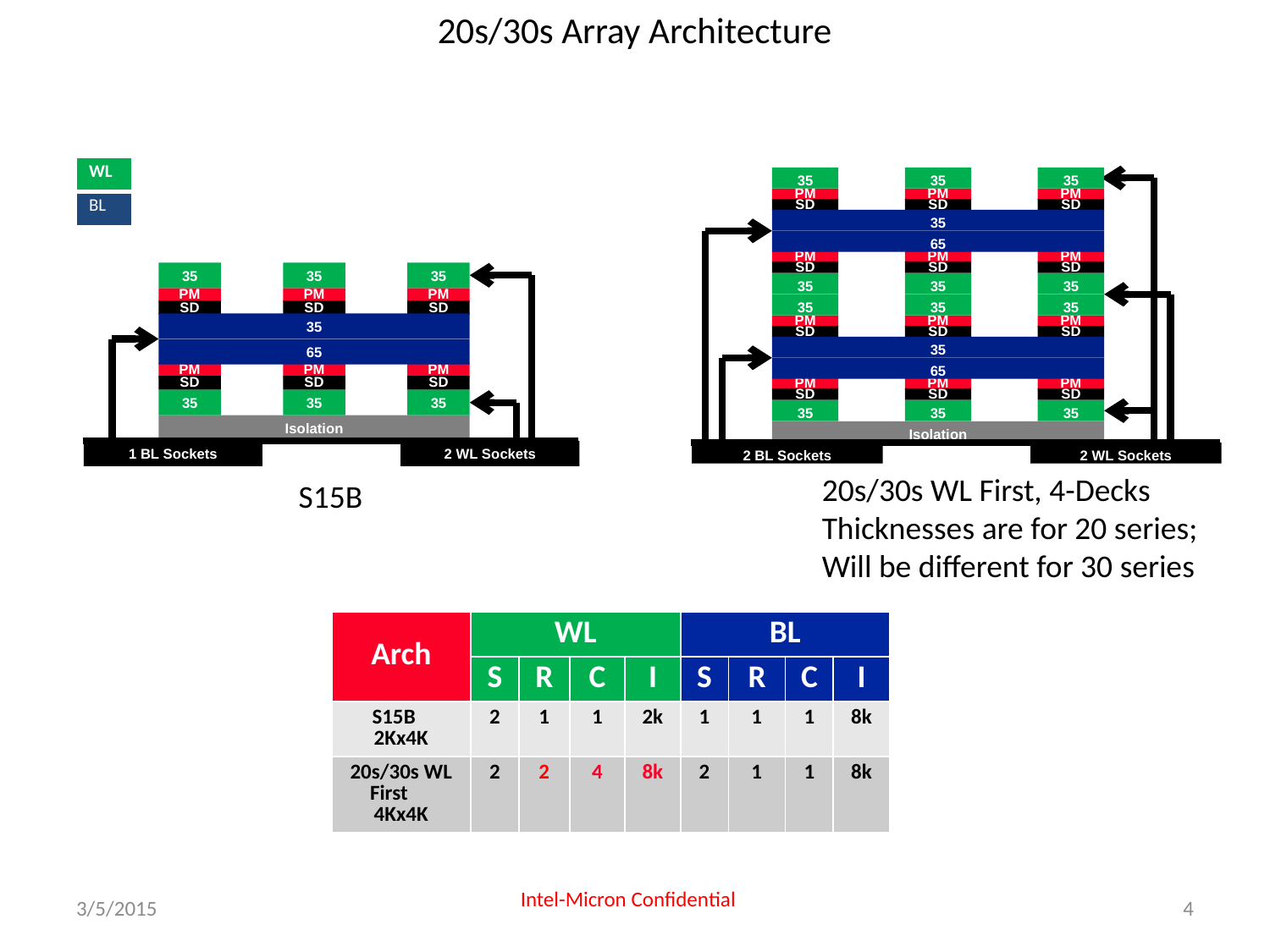

# 20s/30s Array Architecture
| WL |
| --- |
| BL |
35
35
35
PM
SD
PM
SD
PM
SD
PM
SD
PM
SD
PM
SD
PM
SD
PM
SD
PM
SD
PM
SD
PM
SD
PM
SD
35
65
35
35
35
35
35
35
35
65
35
35
35
Isolation
2 BL Sockets
2 WL Sockets
35
35
35
PM
SD
PM
SD
PM
SD
PM
SD
PM
SD
PM
SD
35
65
35
35
35
Isolation
1 BL Sockets
2 WL Sockets
20s/30s WL First, 4-Decks
Thicknesses are for 20 series;
Will be different for 30 series
S15B
| Arch | WL |  |  |  | BL |  |  |  |
| --- | --- | --- | --- | --- | --- | --- | --- | --- |
|  | S | R | C | I | S | R | C | I |
| S15B 2Kx4K | 2 | 1 | 1 | 2k | 1 | 1 | 1 | 8k |
| 20s/30s WL First 4Kx4K | 2 | 2 | 4 | 8k | 2 | 1 | 1 | 8k |
3/5/2015
4
Intel-Micron Confidential